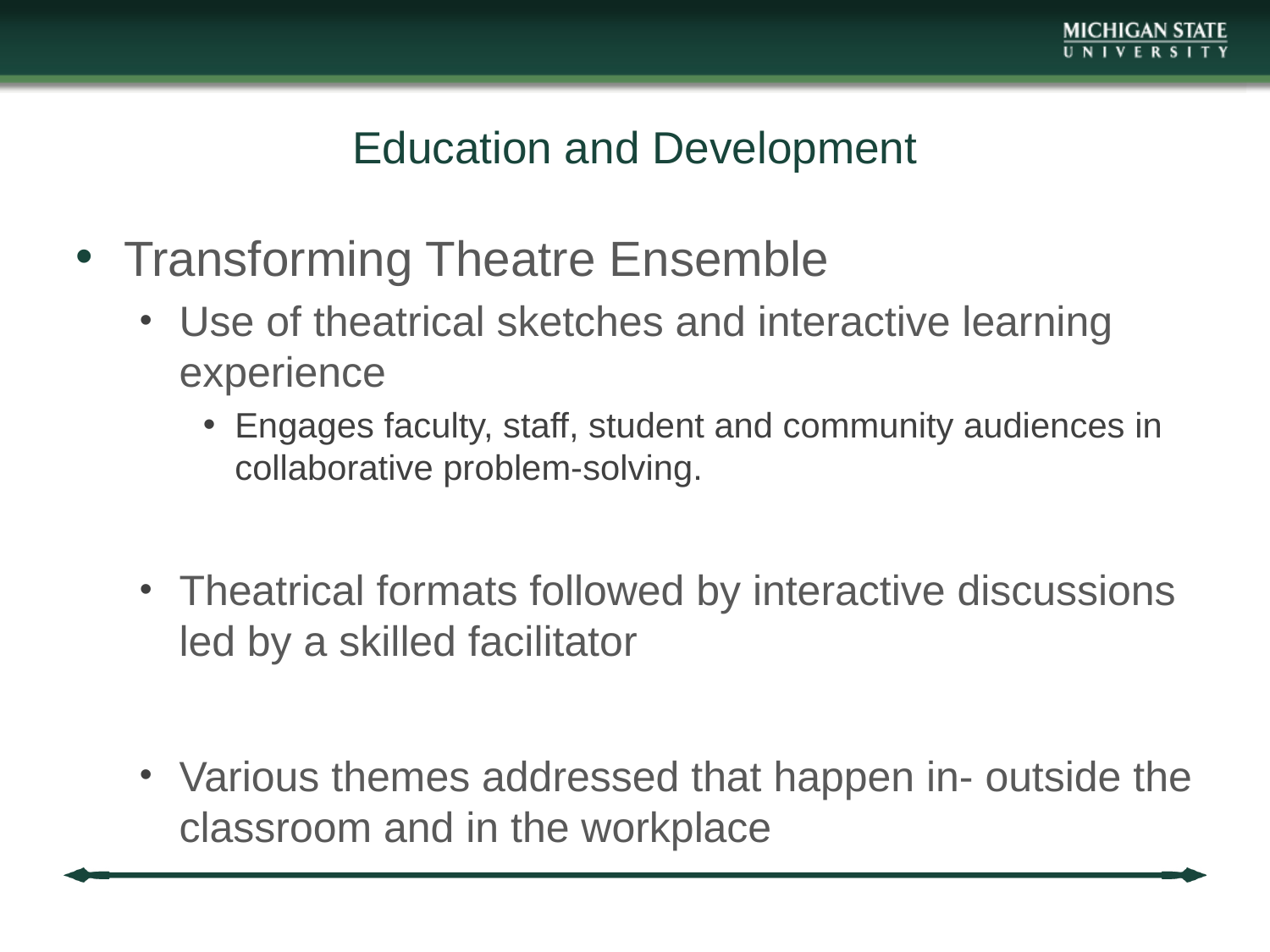

# Education and Development
Transforming Theatre Ensemble
Use of theatrical sketches and interactive learning experience
Engages faculty, staff, student and community audiences in collaborative problem-solving.

Theatrical formats followed by interactive discussions led by a skilled facilitator

Various themes addressed that happen in- outside the classroom and in the workplace